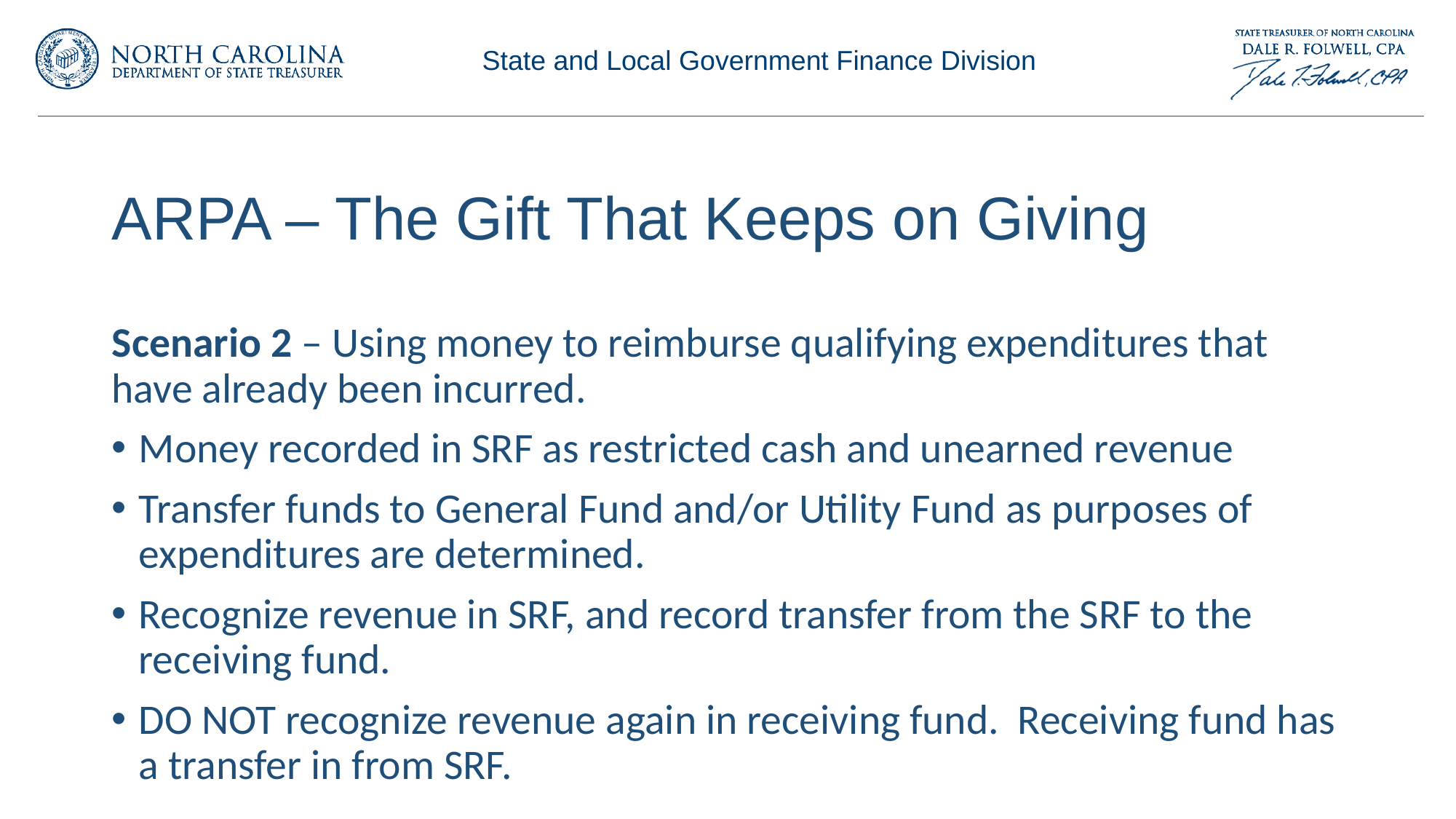

# ARPA – The Gift That Keeps on Giving
Scenario 2 – Using money to reimburse qualifying expenditures that have already been incurred.
Money recorded in SRF as restricted cash and unearned revenue
Transfer funds to General Fund and/or Utility Fund as purposes of expenditures are determined.
Recognize revenue in SRF, and record transfer from the SRF to the receiving fund.
DO NOT recognize revenue again in receiving fund.  Receiving fund has a transfer in from SRF.